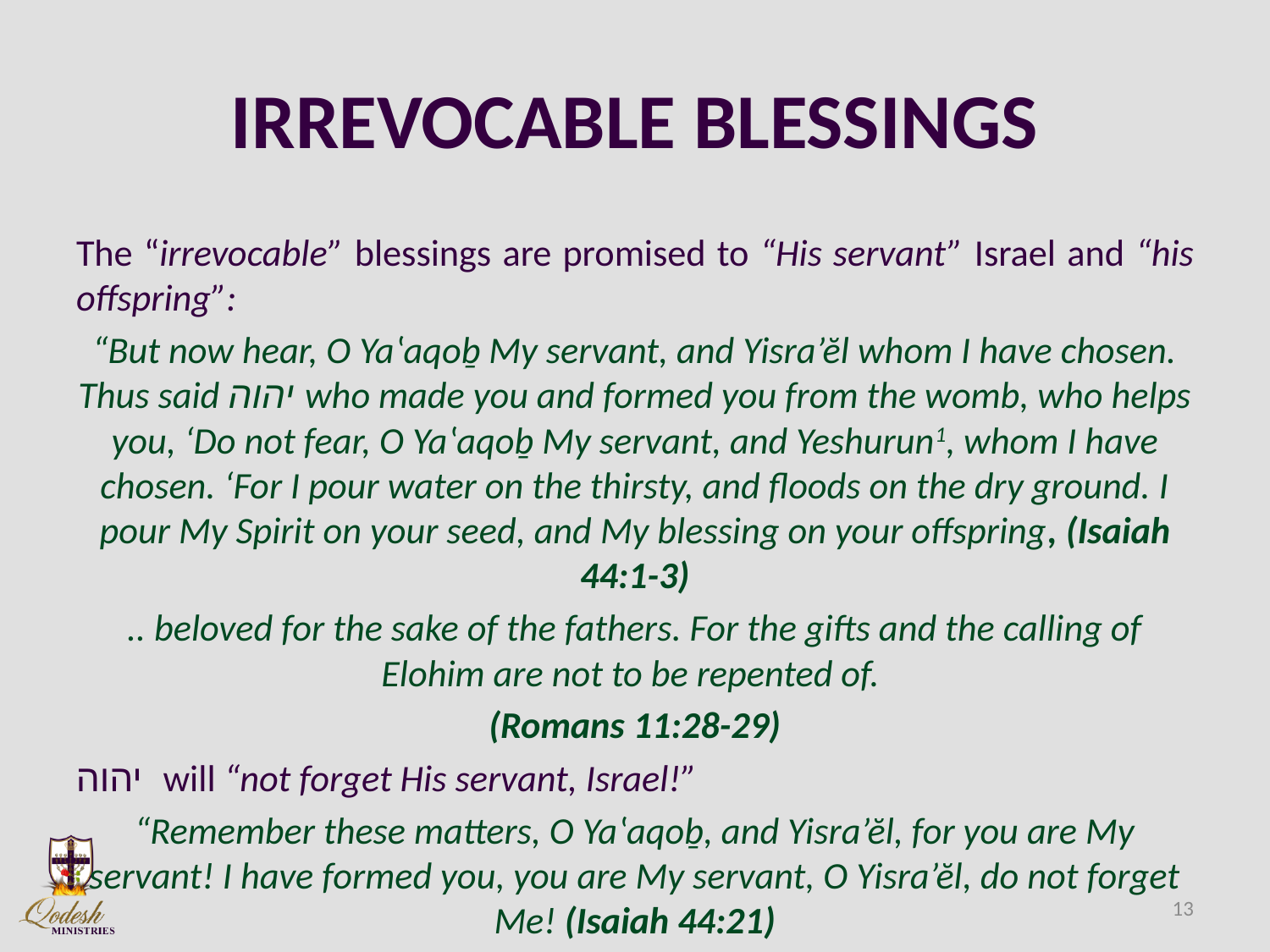

# IRREVOCABLE BLESSINGS
The “irrevocable” blessings are promised to “His servant” Israel and “his offspring”:
“But now hear, O Yaʽaqoḇ My servant, and Yisra’ĕl whom I have chosen. Thus said יהוה who made you and formed you from the womb, who helps you, ‘Do not fear, O Yaʽaqoḇ My servant, and Yeshurun1, whom I have chosen. ‘For I pour water on the thirsty, and floods on the dry ground. I pour My Spirit on your seed, and My blessing on your offspring, (Isaiah 44:1-3)
.. beloved for the sake of the fathers. For the gifts and the calling of Elohim are not to be repented of.
(Romans 11:28-29)
יהוה  will “not forget His servant, Israel!”
“Remember these matters, O Yaʽaqoḇ, and Yisra’ĕl, for you are My servant! I have formed you, you are My servant, O Yisra’ĕl, do not forget Me! (Isaiah 44:21)

13